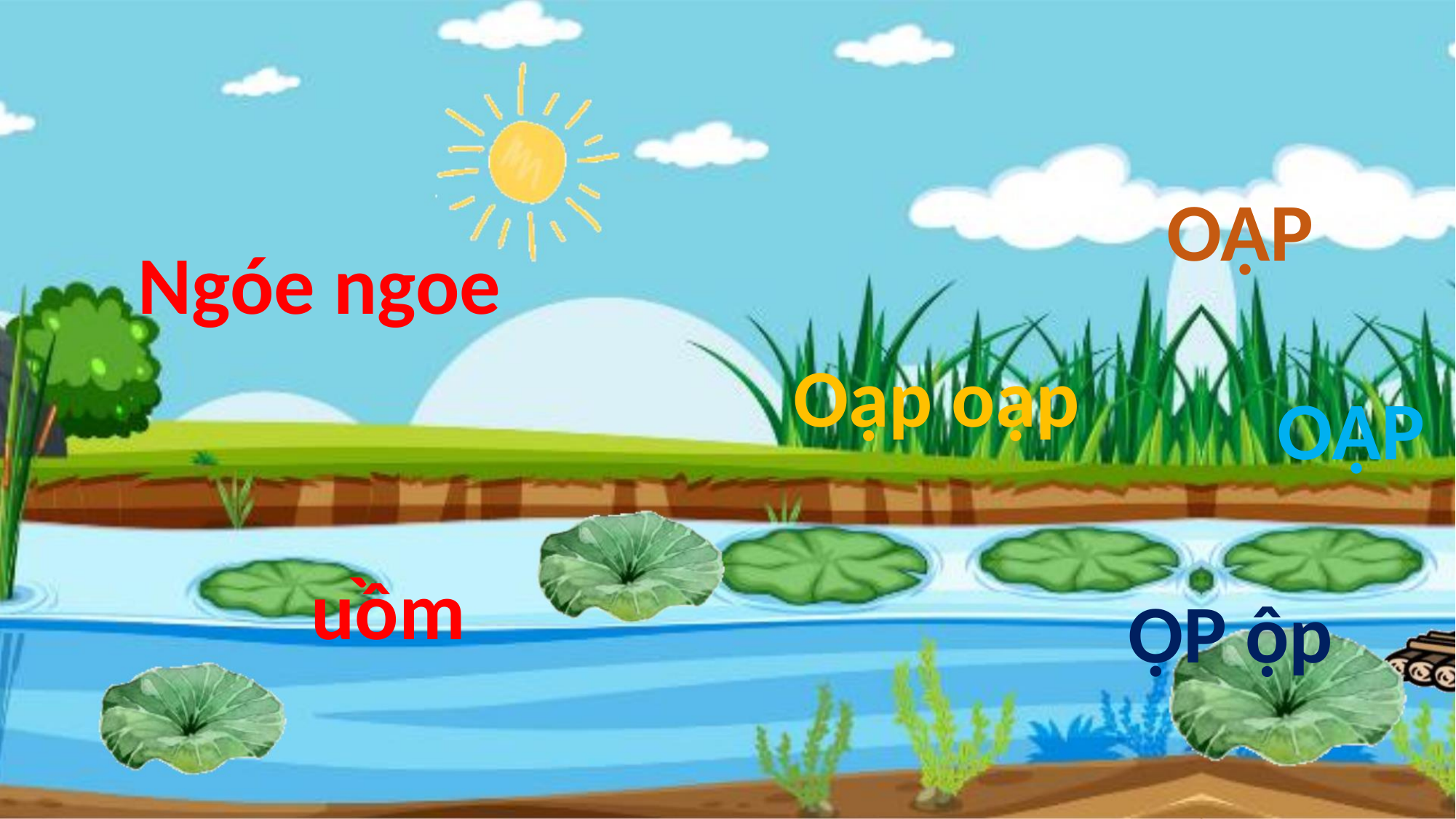

OẠP
OẠP
ỘP ộp
Ngóe ngoe
uồm
Oạp oạp